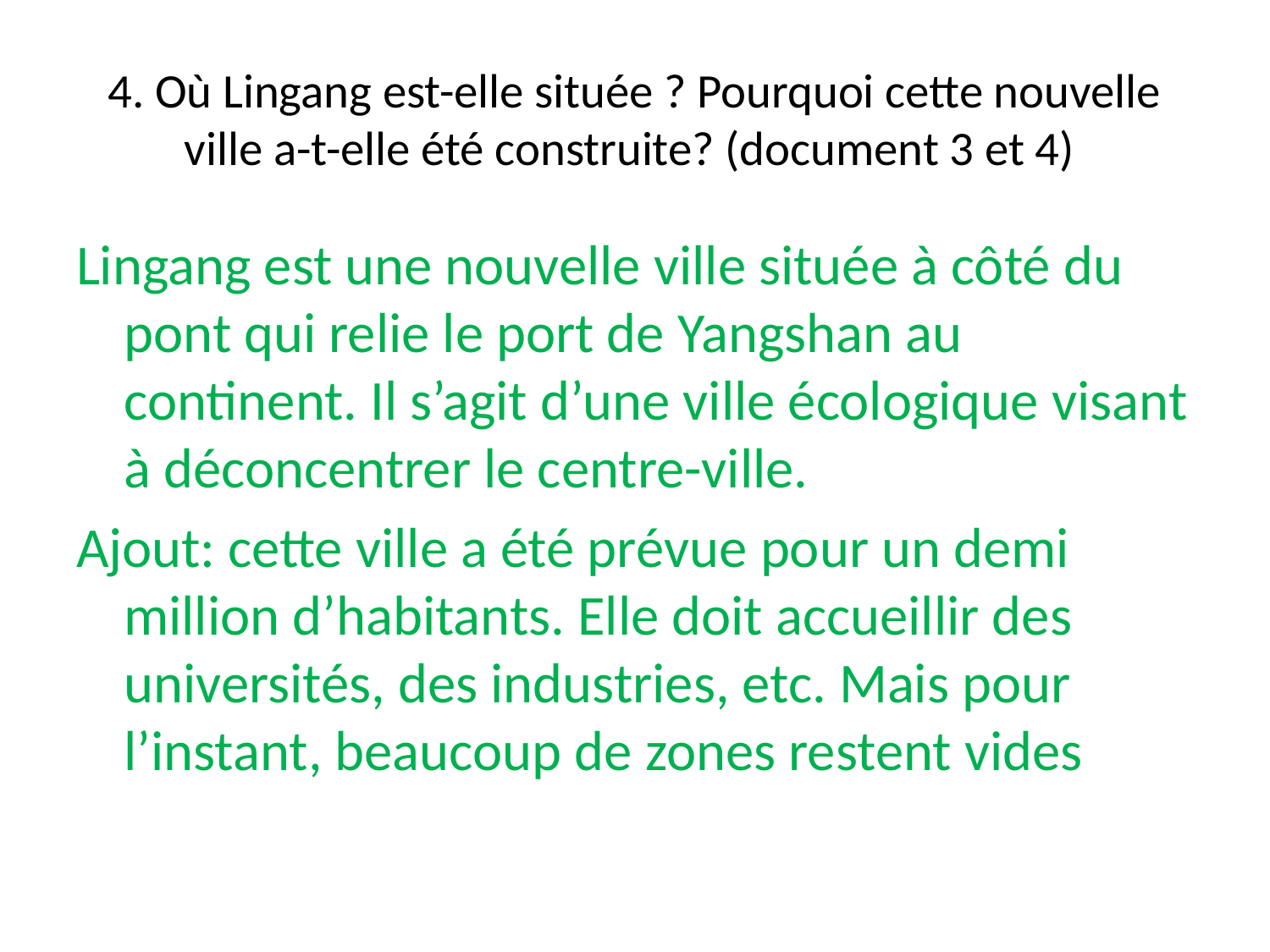

# 4. Où Lingang est-elle située ? Pourquoi cette nouvelle ville a-t-elle été construite? (document 3 et 4)
Lingang est une nouvelle ville située à côté du pont qui relie le port de Yangshan au continent. Il s’agit d’une ville écologique visant à déconcentrer le centre-ville.
Ajout: cette ville a été prévue pour un demi million d’habitants. Elle doit accueillir des universités, des industries, etc. Mais pour l’instant, beaucoup de zones restent vides